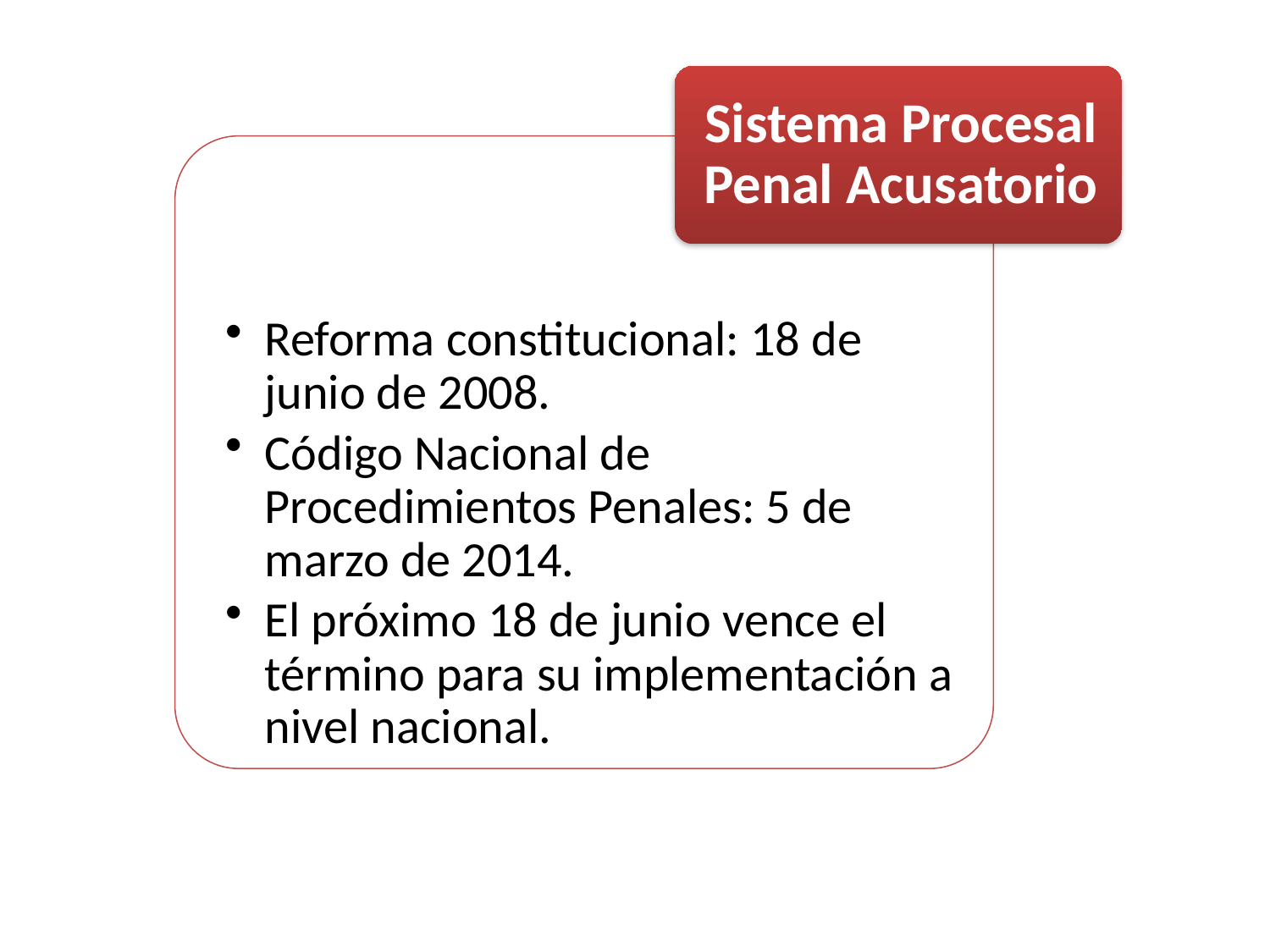

Reforma constitucional: 18 de junio de 2008.
Código Nacional de Procedimientos Penales: 5 de marzo de 2014.
El próximo 18 de junio vence el término para su implementación a nivel nacional.
Sistema Procesal Penal Acusatorio